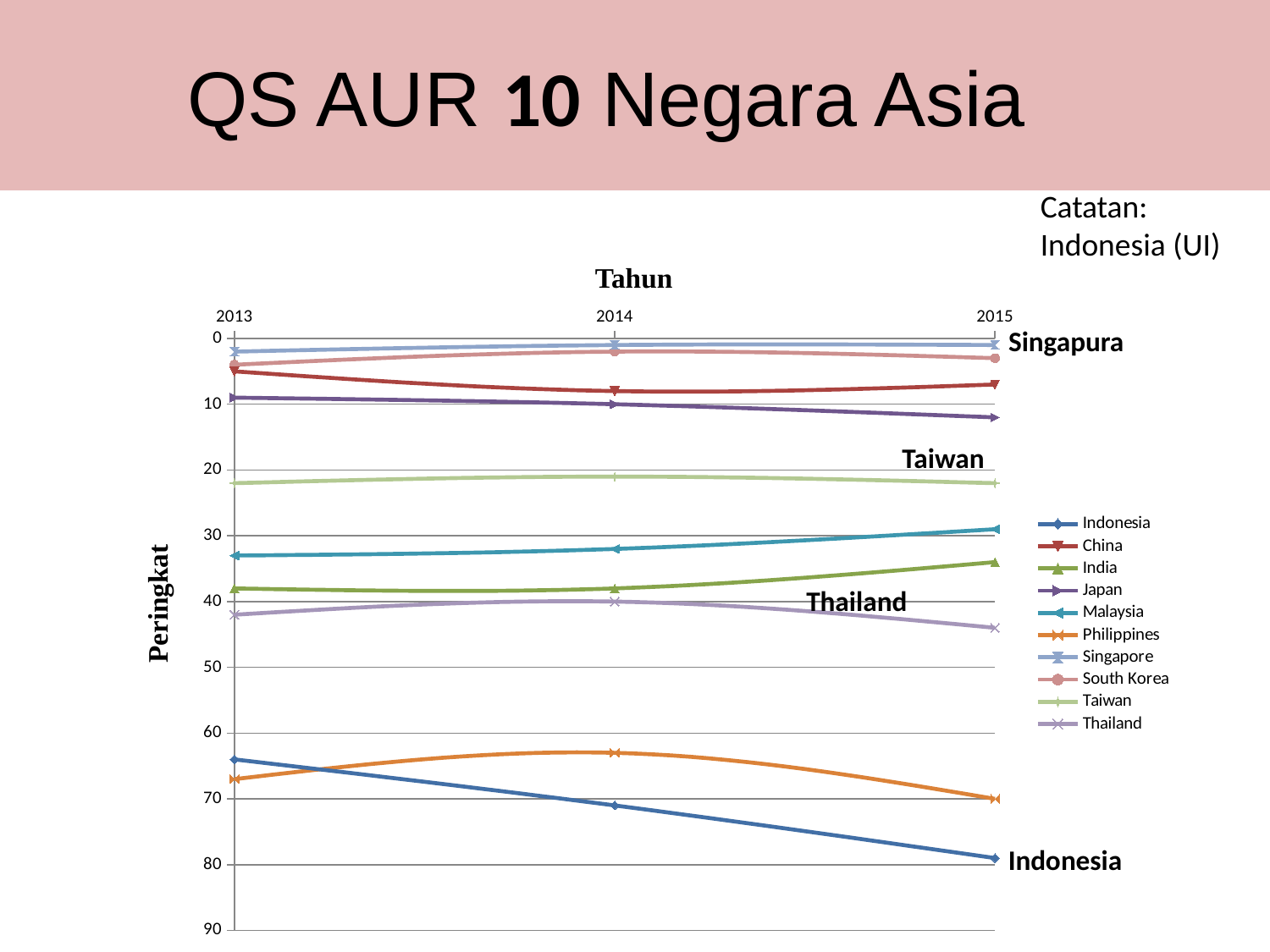

QS AUR 10 Negara Asia
Catatan:
Indonesia (UI)
Tahun

### Chart

| Category |  |  |  |  |  |  |  |  |  |  |
|---|---|---|---|---|---|---|---|---|---|---|
Singapura
Taiwan
Thailand
Peringkat
Indonesia